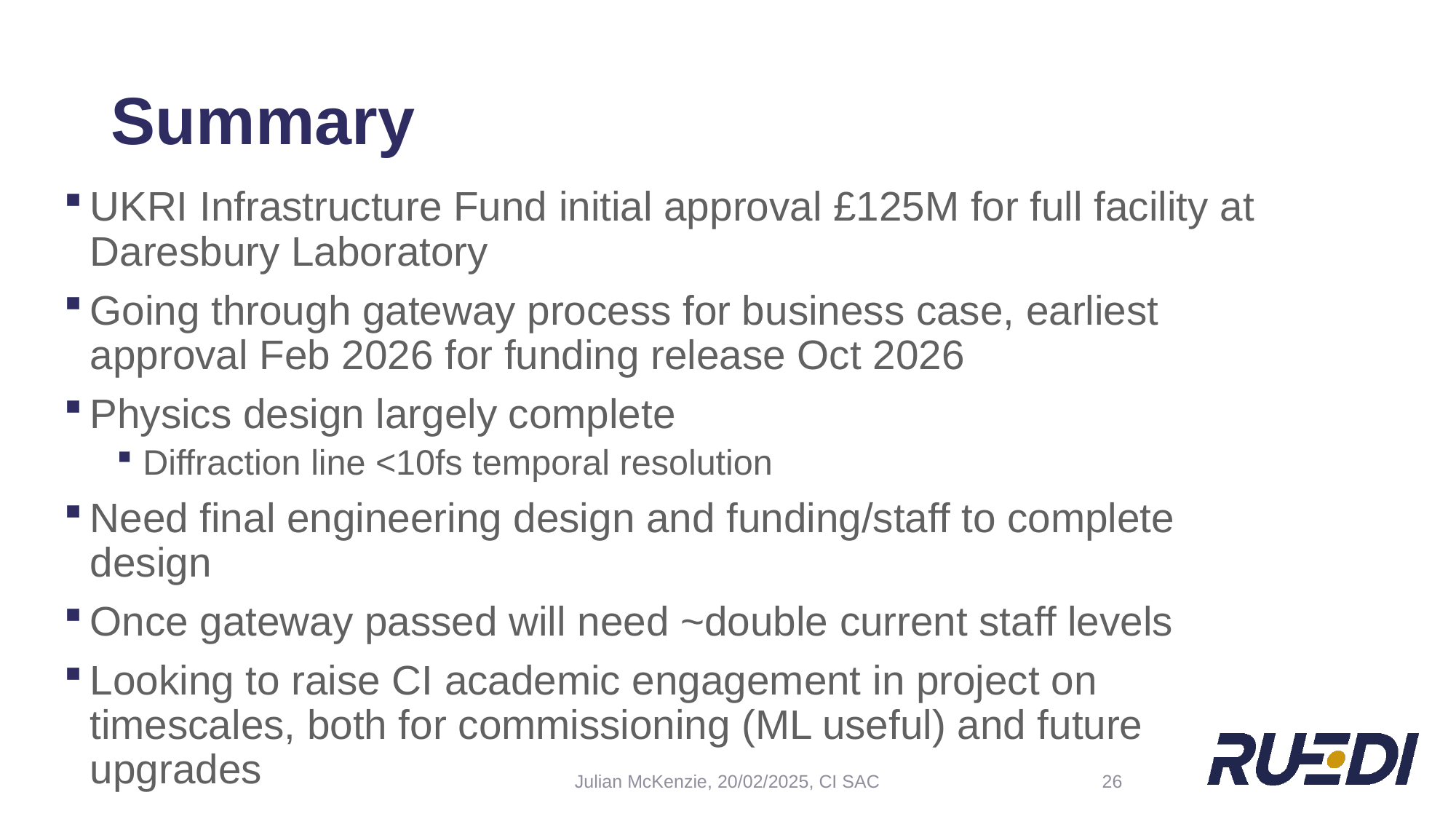

# Summary
UKRI Infrastructure Fund initial approval £125M for full facility at Daresbury Laboratory
Going through gateway process for business case, earliest approval Feb 2026 for funding release Oct 2026
Physics design largely complete
Diffraction line <10fs temporal resolution
Need final engineering design and funding/staff to complete design
Once gateway passed will need ~double current staff levels
Looking to raise CI academic engagement in project on timescales, both for commissioning (ML useful) and future upgrades

Julian McKenzie, 20/02/2025, CI SAC
26